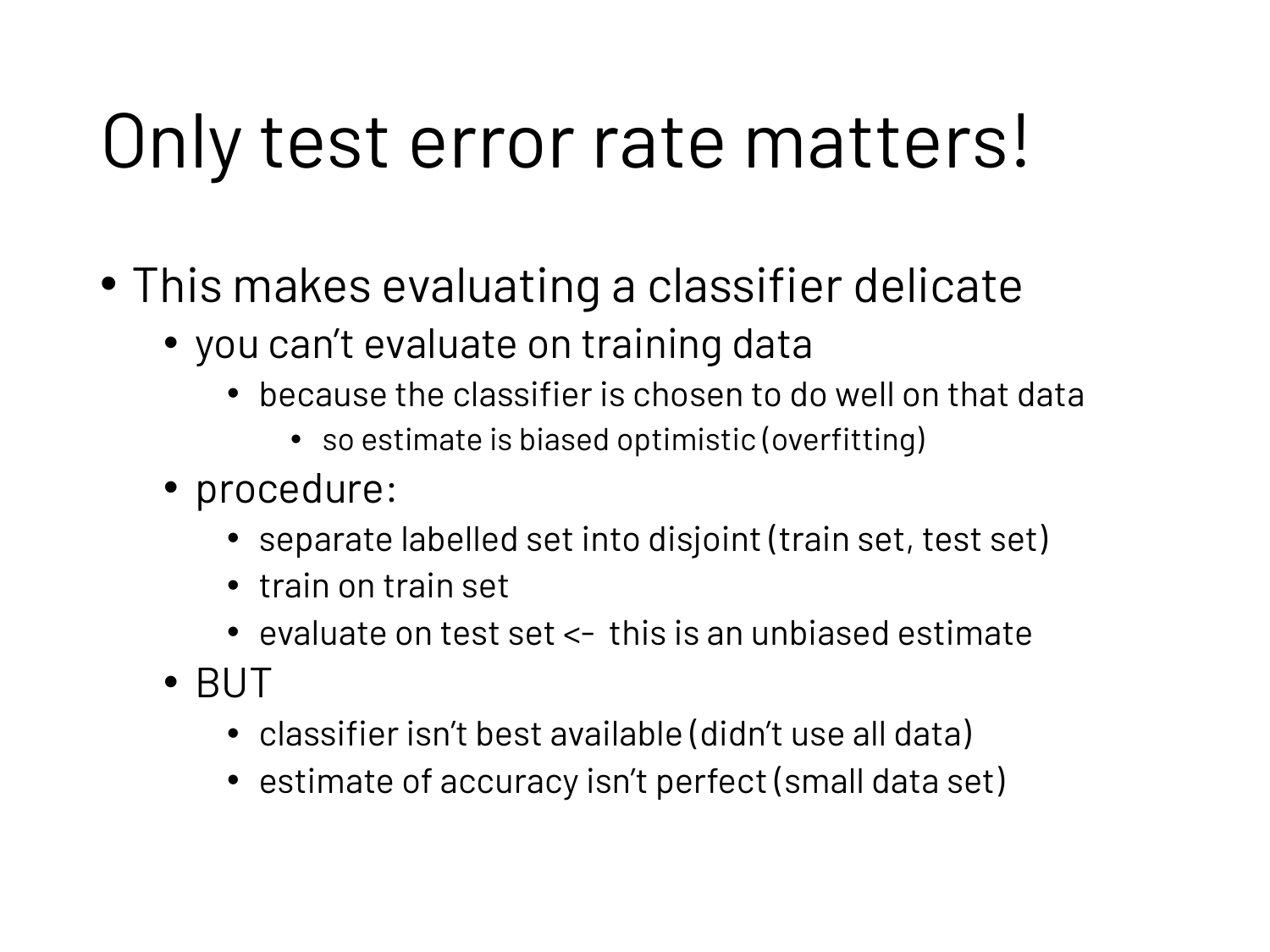

# Only test error rate matters!
This makes evaluating a classifier delicate
you can’t evaluate on training data
because the classifier is chosen to do well on that data
so estimate is biased optimistic (overfitting)
procedure:
separate labelled set into disjoint (train set, test set)
train on train set
evaluate on test set <-  this is an unbiased estimate
BUT
classifier isn’t best available (didn’t use all data)
estimate of accuracy isn’t perfect (small data set)